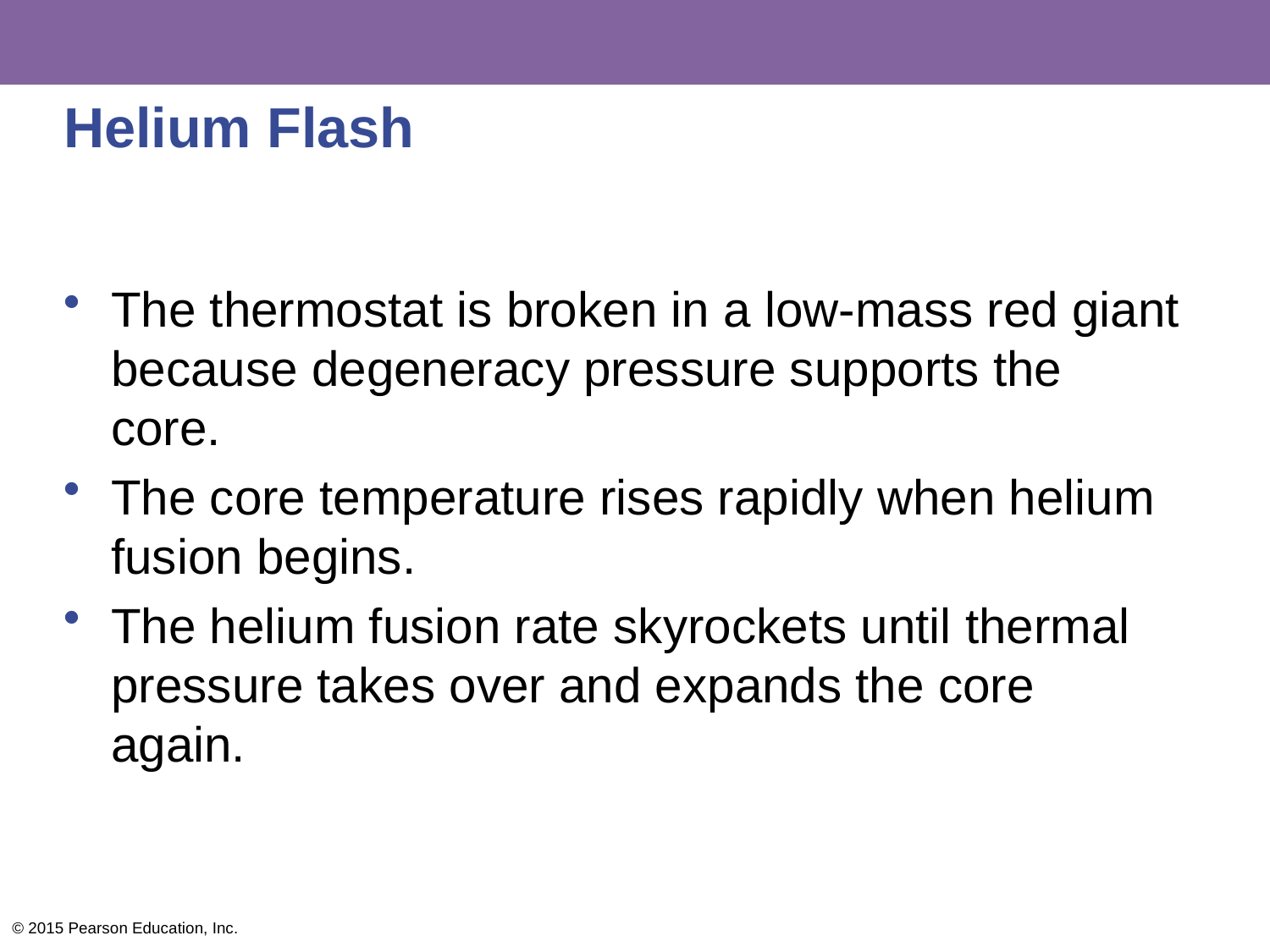

# Helium Flash
The thermostat is broken in a low-mass red giant because degeneracy pressure supports the core.
The core temperature rises rapidly when helium fusion begins.
The helium fusion rate skyrockets until thermal pressure takes over and expands the core again.
© 2015 Pearson Education, Inc.